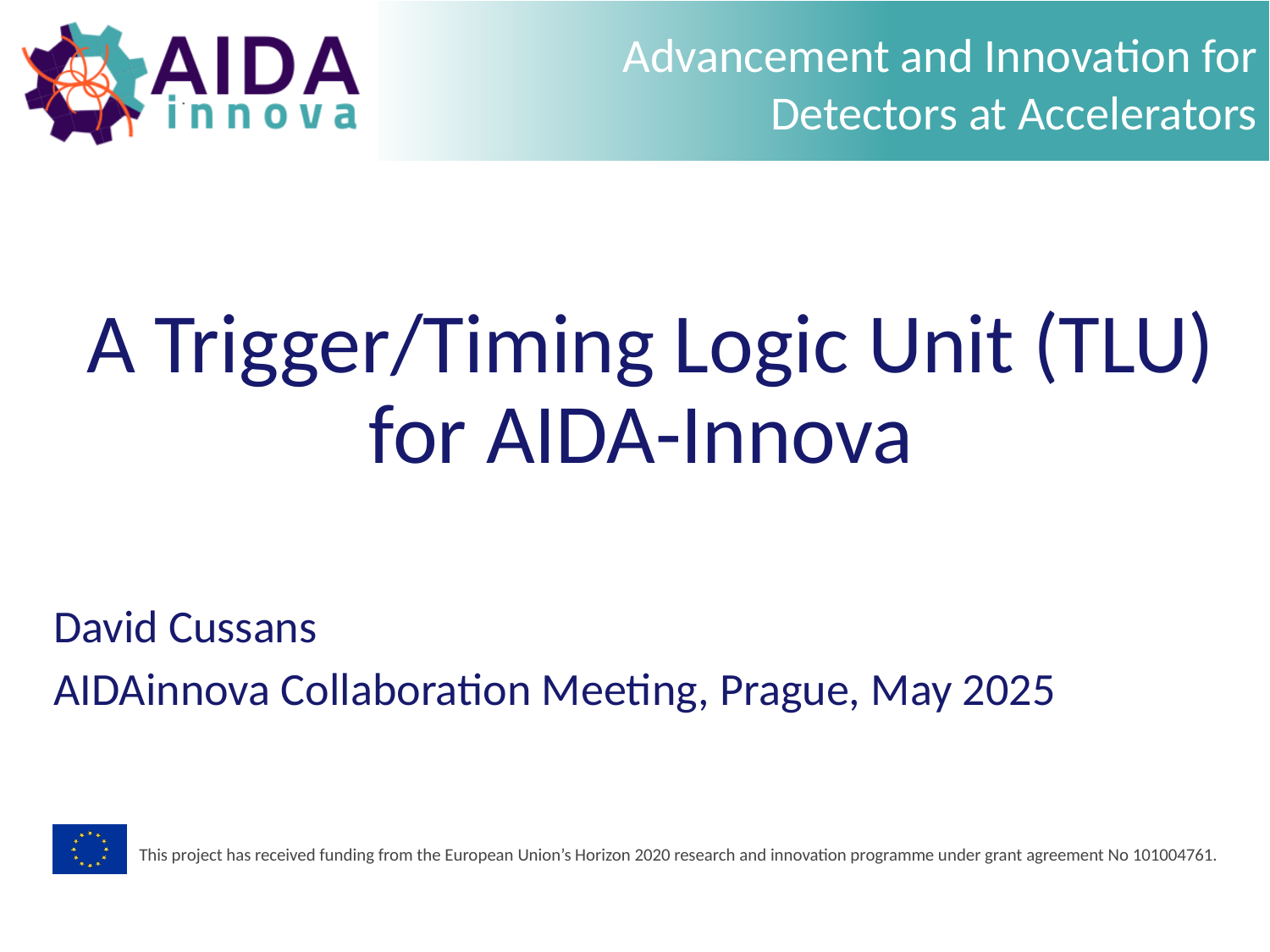

A Trigger/Timing Logic Unit (TLU) for AIDA-Innova

David Cussans
AIDAinnova Collaboration Meeting, Prague, May 2025